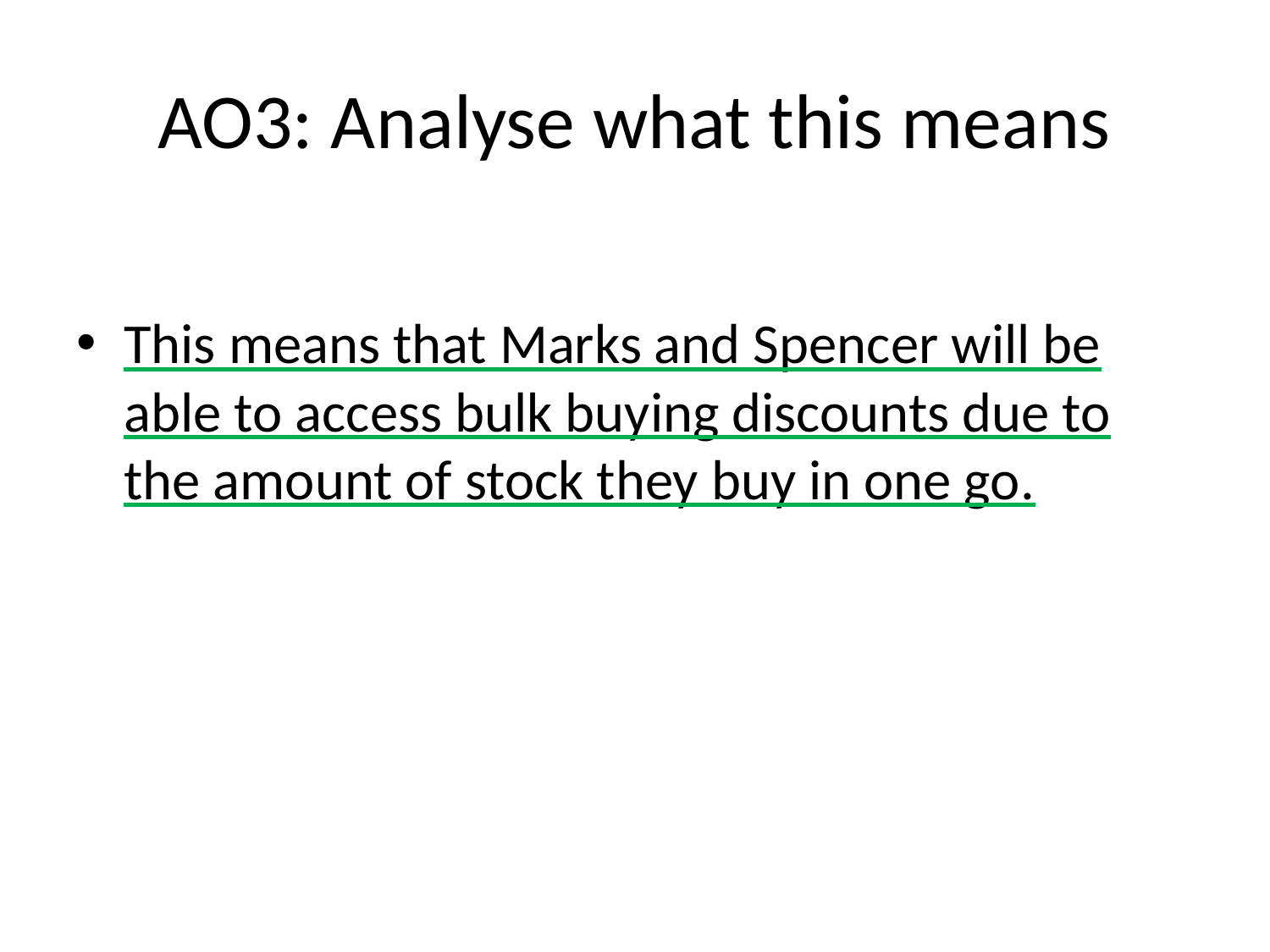

# AO3: Analyse what this means

This means that Marks and Spencer will be able to access bulk buying discounts due to the amount of stock they buy in one go.